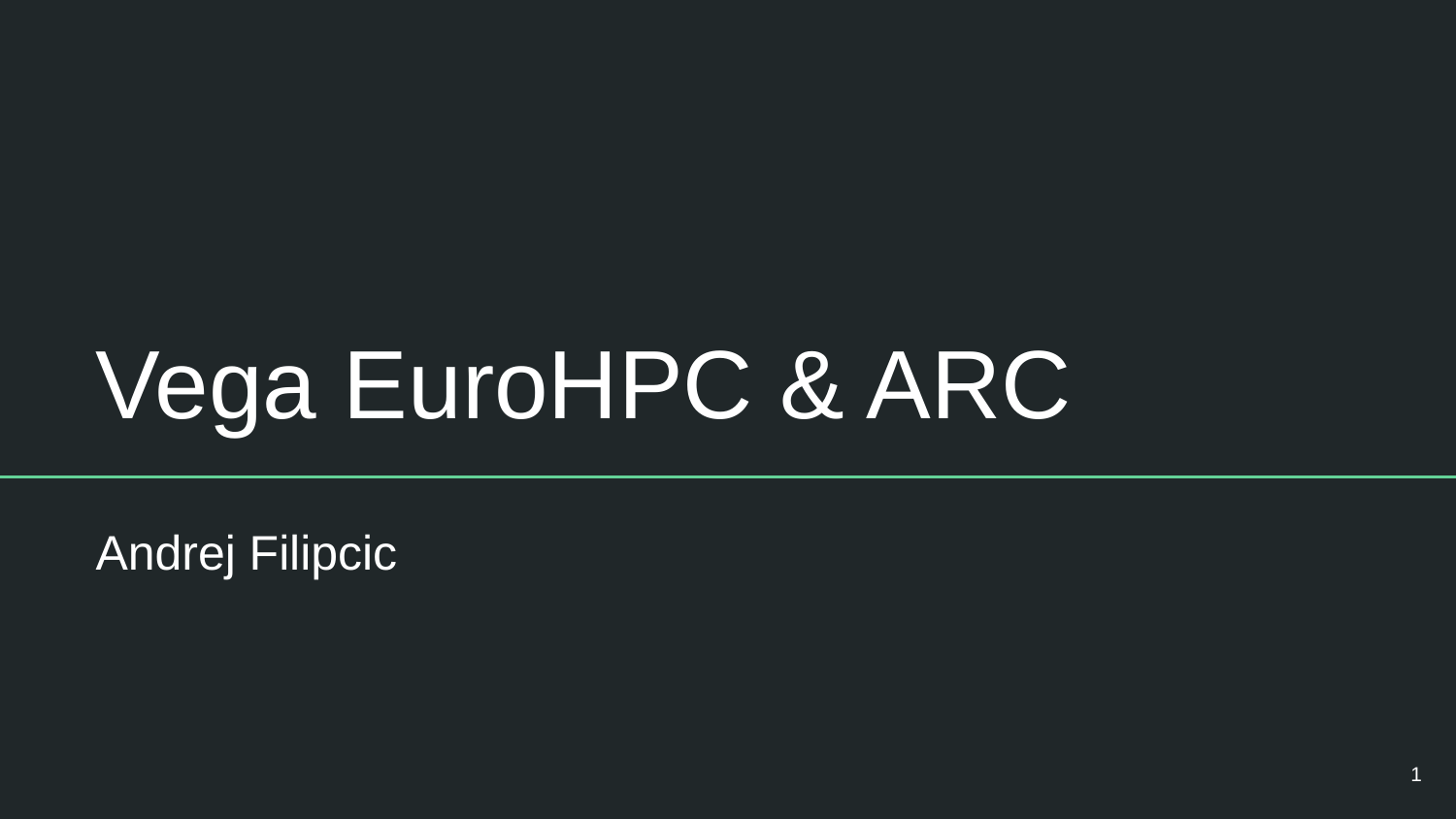

# Vega EuroHPC & ARC
Andrej Filipcic
1